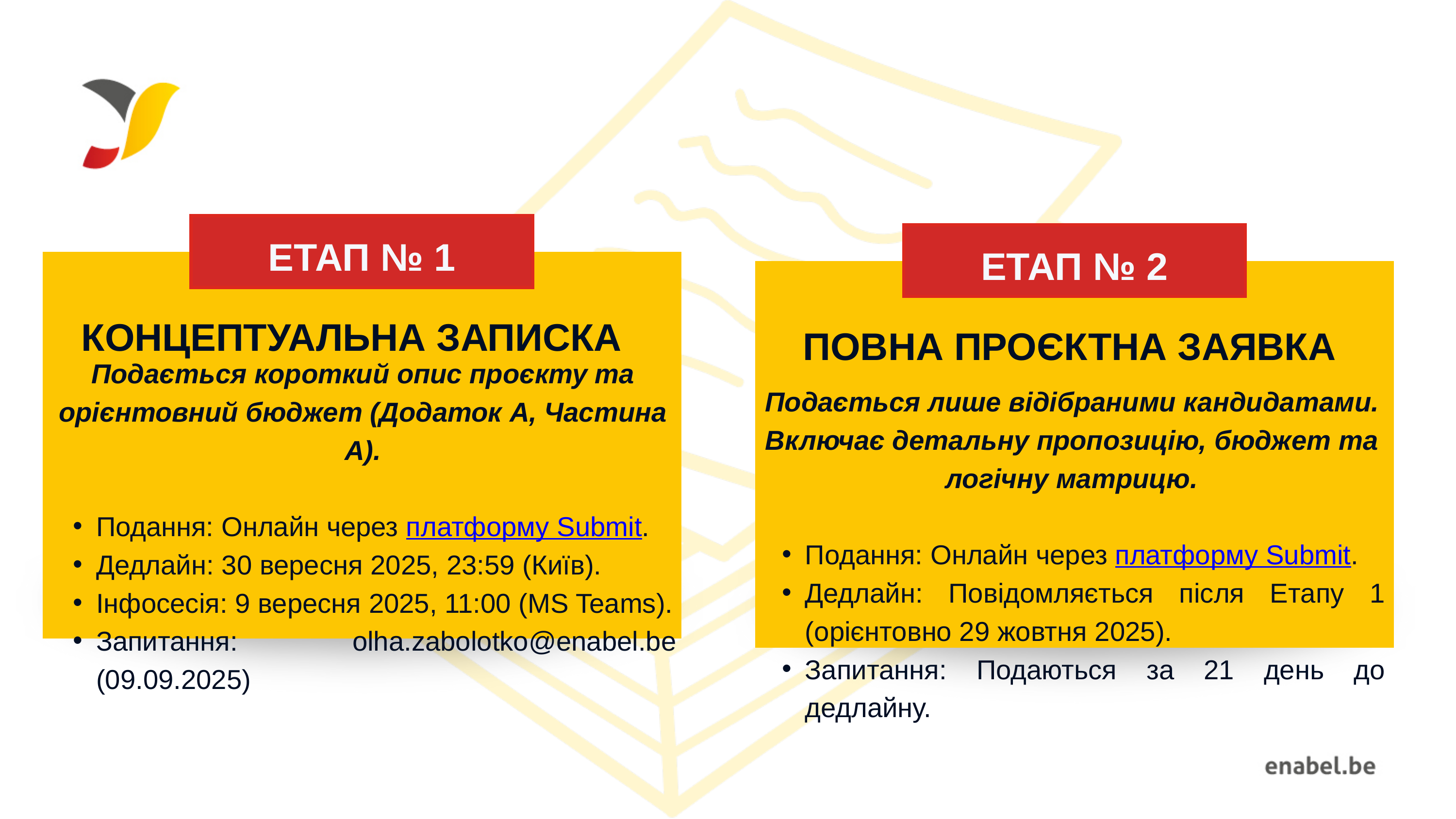

ЕТАП № 1

КОНЦЕПТУАЛЬНА ЗАПИСКА
Подається короткий опис проєкту та орієнтовний бюджет (Додаток А, Частина А).

Подання: Онлайн через платформу Submit.
Дедлайн: 30 вересня 2025, 23:59 (Київ).
Інфосесія: 9 вересня 2025, 11:00 (MS Teams).
Запитання: olha.zabolotko@enabel.be (09.09.2025)

ЕТАП № 2

ПОВНА ПРОЄКТНА ЗАЯВКА
Подається лише відібраними кандидатами. Включає детальну пропозицію, бюджет та логічну матрицю.

Подання: Онлайн через платформу Submit.
Дедлайн: Повідомляється після Етапу 1 (орієнтовно 29 жовтня 2025).
Запитання: Подаються за 21 день до дедлайну.